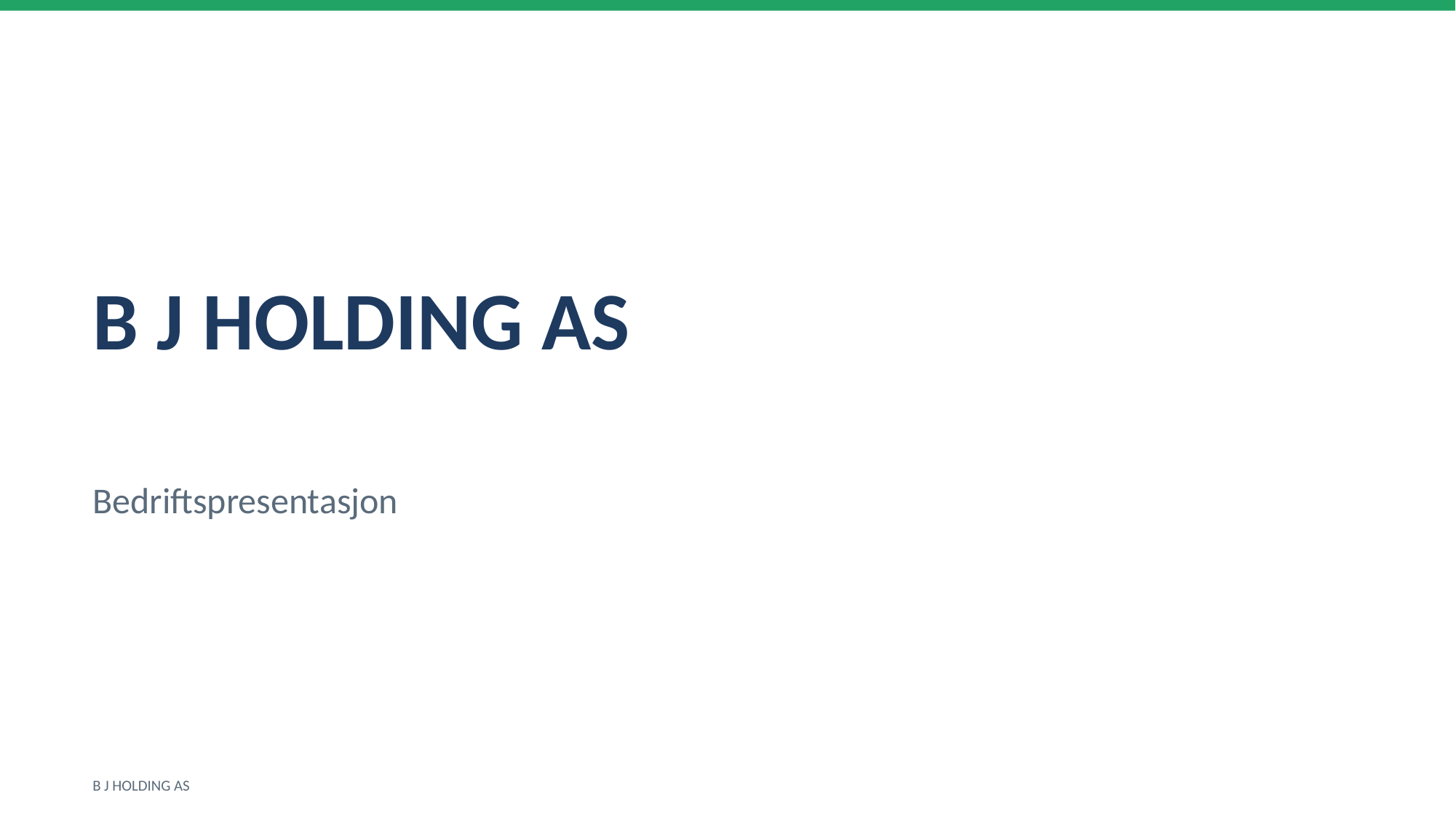

B J HOLDING AS
Bedriftspresentasjon
B J HOLDING AS